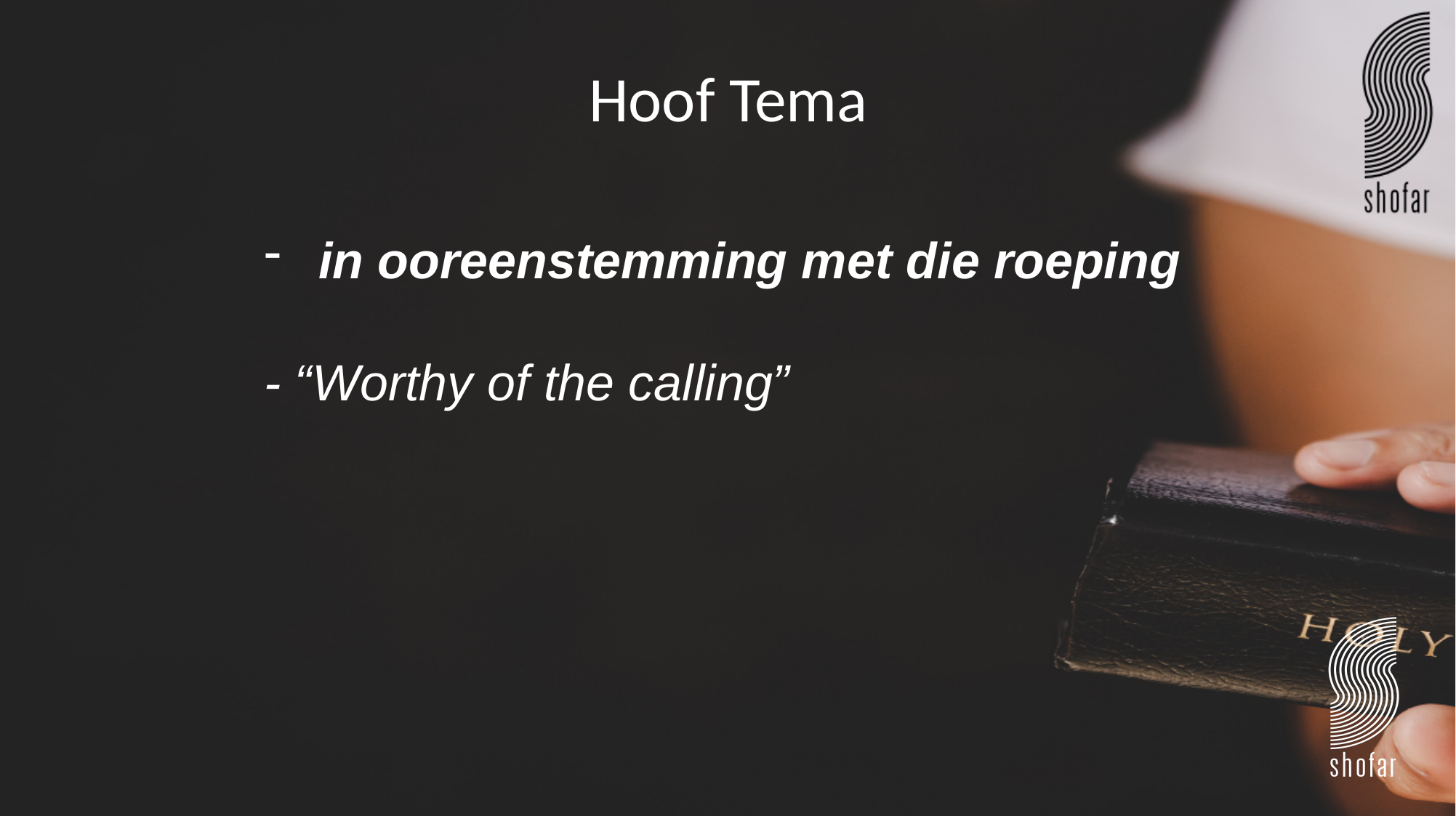

Hoof Tema

in ooreenstemming met die roeping

- “Worthy of the calling”